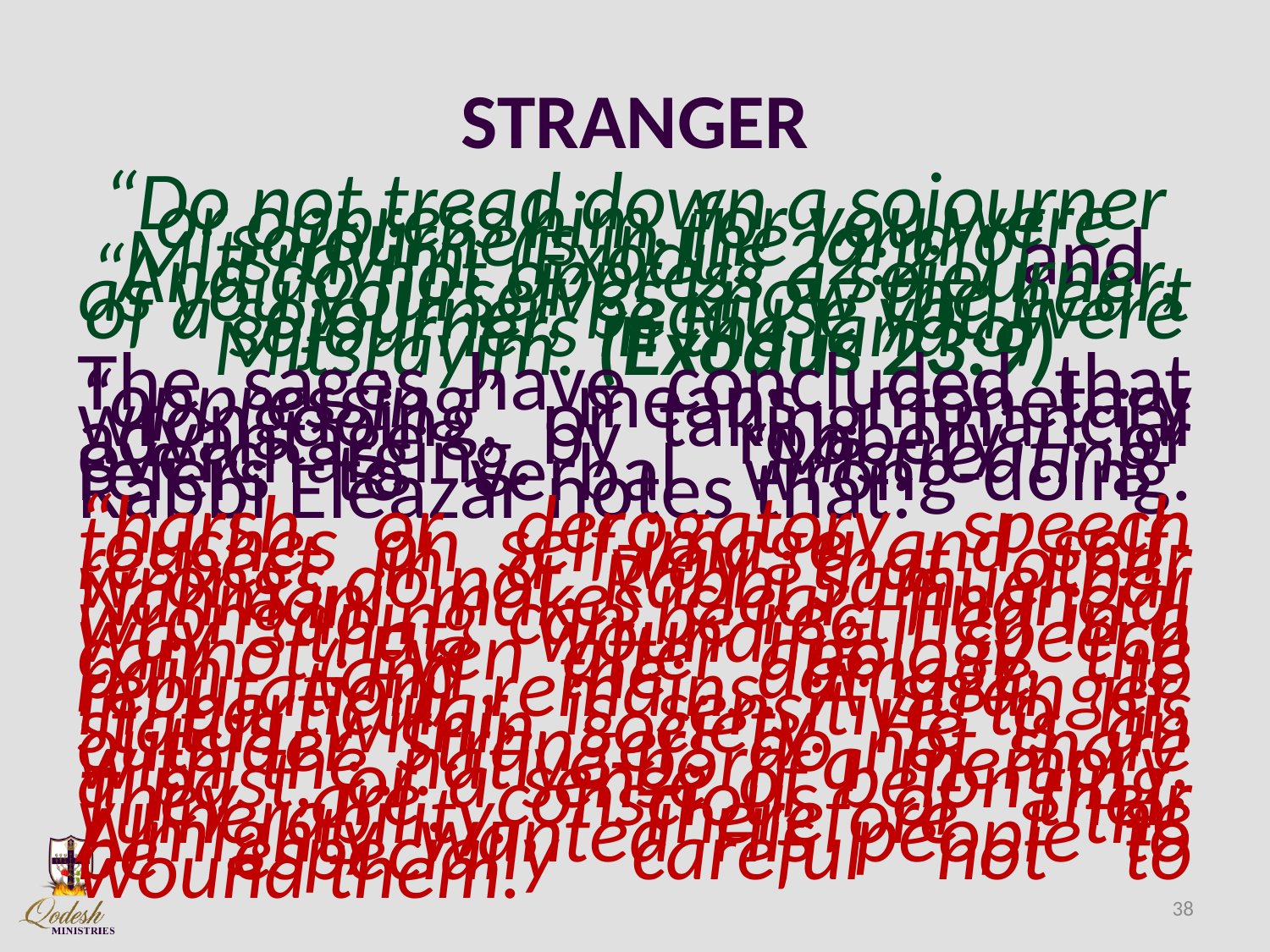

# STRANGER
“Do not tread down a sojourner or oppress him, for you were sojourners in the land of Mitsrayim. (Exodus 22:21) and “And do not oppress a sojourner, as you yourselves know the heart of a sojourner, because you were sojourners in the land of Mitsrayim. (Exodus 23:9)
The sages have concluded that “oppressing” means monetary wrongdoing, or taking financial advantage by robbery or overcharging. “Mistreating” refers to verbal wrong-doing. Rabbi Eleazar notes that:
“harsh or derogatory speech touches on self-image and self-respect in a way that other wrongs do not. Rabbi Samuel bar Nahmani makes clear, financial wrongdoing can be rectified in a way that wounding speech cannot. Even after apology, the pain (and the damage to reputation) remains. A stranger, in particular, is sensitive to his status within society. He is an outsider. Strangers do not share with the native-born a memory, a past, or a sense of belonging. They are conscious of their vulnerability. Therefore the Almighty wanted His people to be especially careful not to wound them.’

38